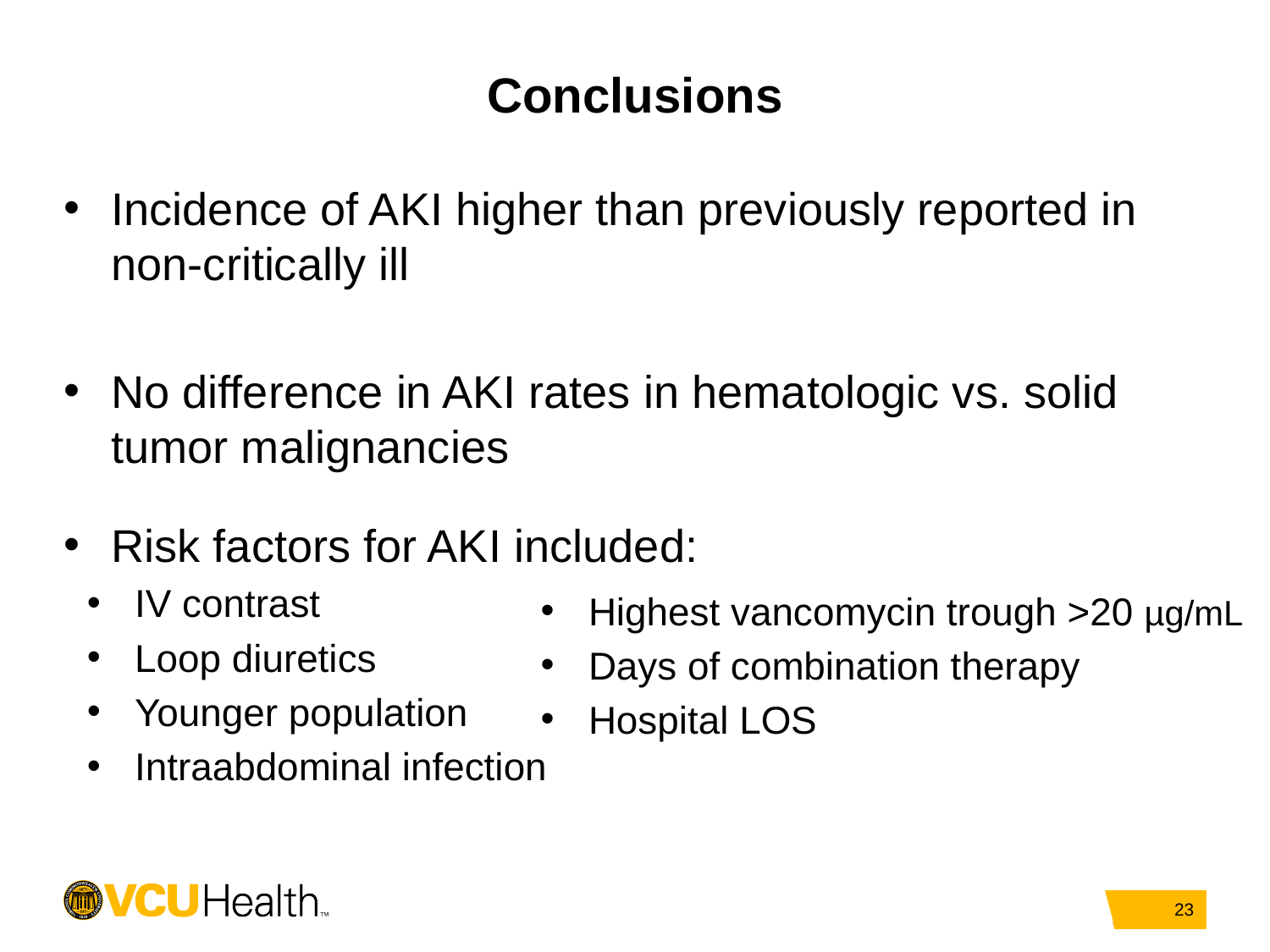

# Conclusions
Incidence of AKI higher than previously reported in non-critically ill

No difference in AKI rates in hematologic vs. solid tumor malignancies

Risk factors for AKI included:
IV contrast
Loop diuretics
Younger population
Intraabdominal infection

Highest vancomycin trough >20 µg/mL
Days of combination therapy
Hospital LOS

23